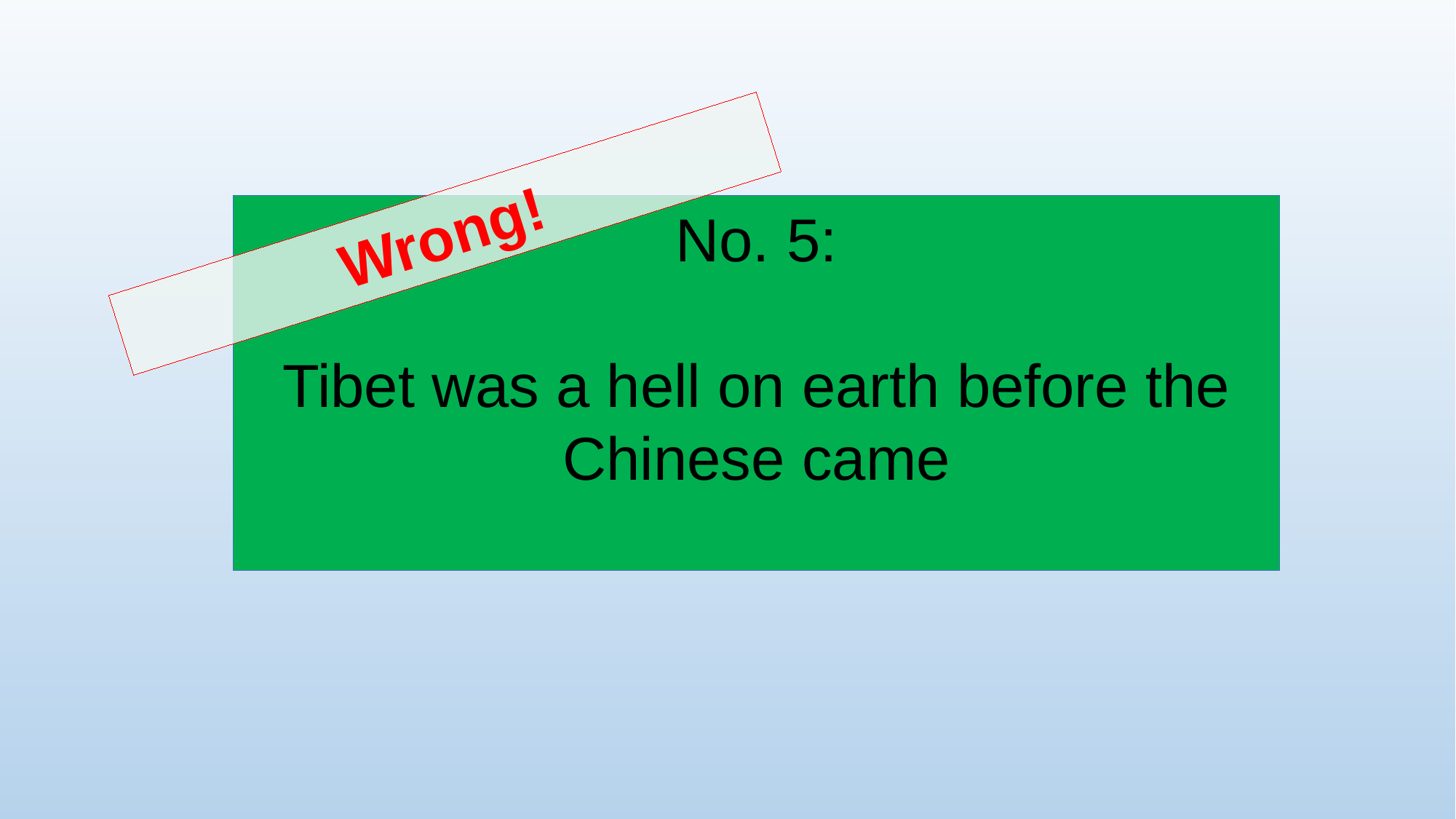

Wrong!
No. 5:

Tibet was a hell on earth before the Chinese came